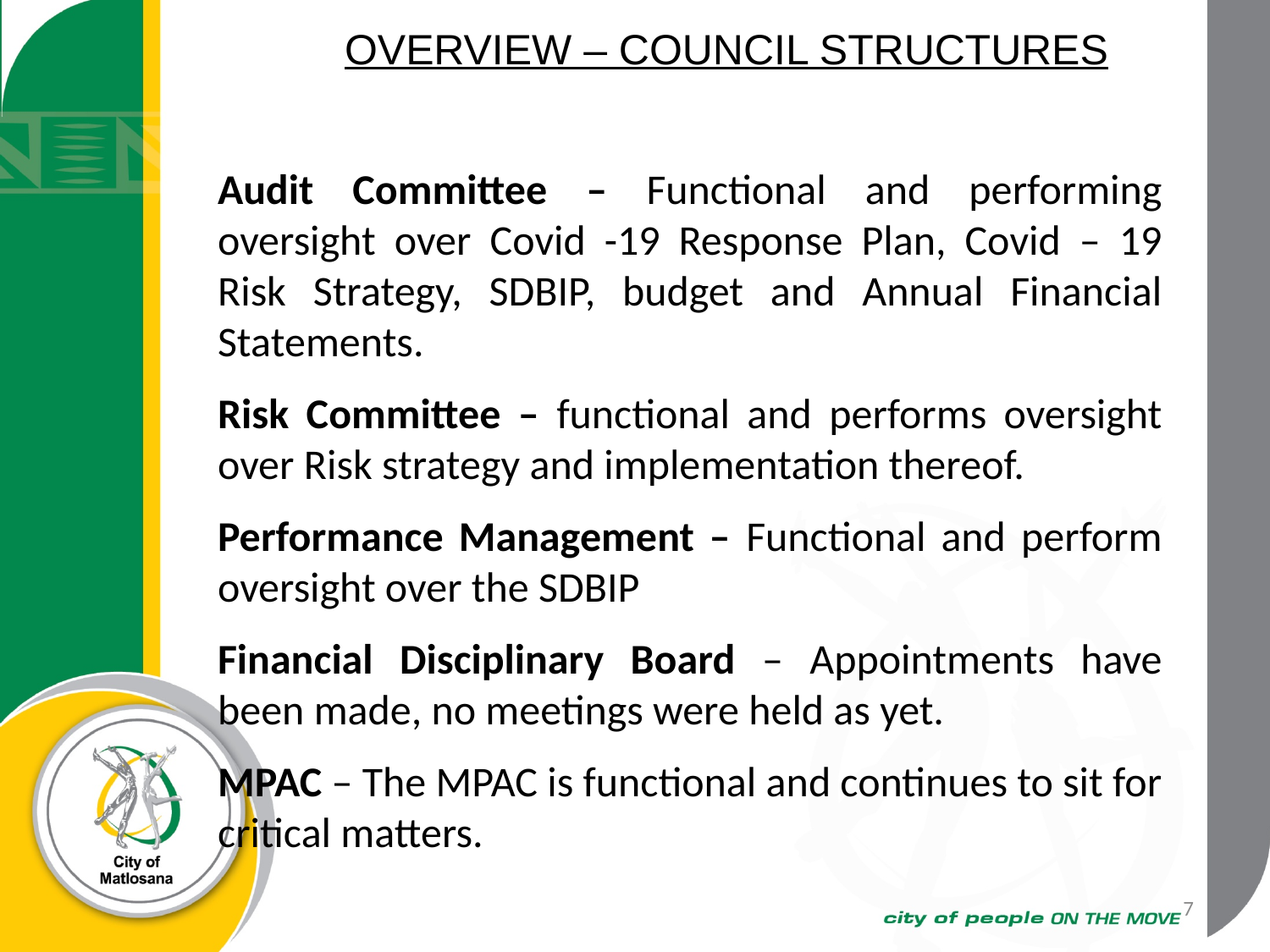

OVERVIEW – COUNCIL STRUCTURES

Audit Committee – Functional and performing oversight over Covid -19 Response Plan, Covid – 19 Risk Strategy, SDBIP, budget and Annual Financial Statements.
Risk Committee – functional and performs oversight over Risk strategy and implementation thereof.
Performance Management – Functional and perform oversight over the SDBIP
Financial Disciplinary Board – Appointments have been made, no meetings were held as yet.
MPAC – The MPAC is functional and continues to sit for critical matters.
7